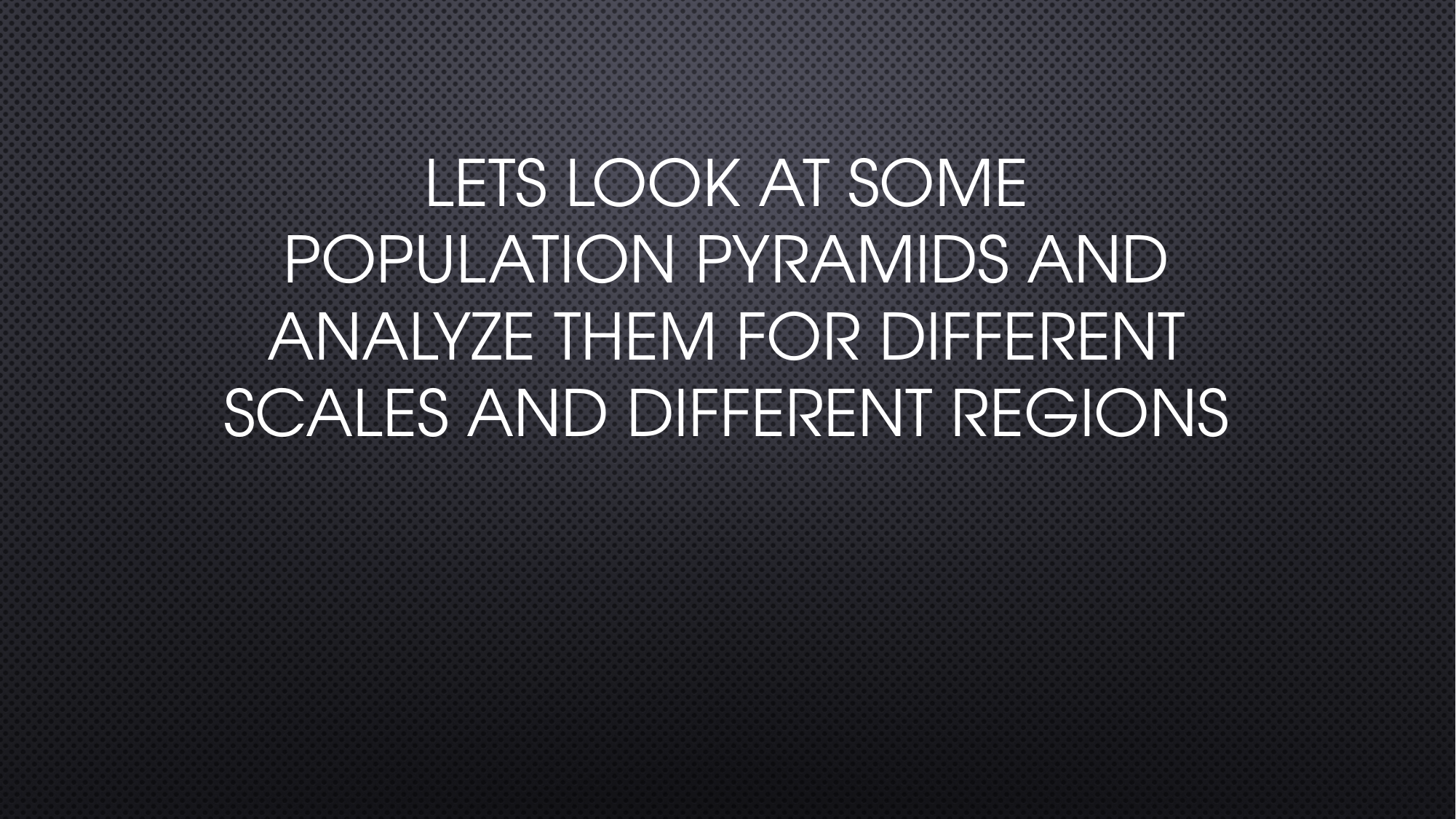

# Lets look at some population pyramids and analyze them for different scales and different regions